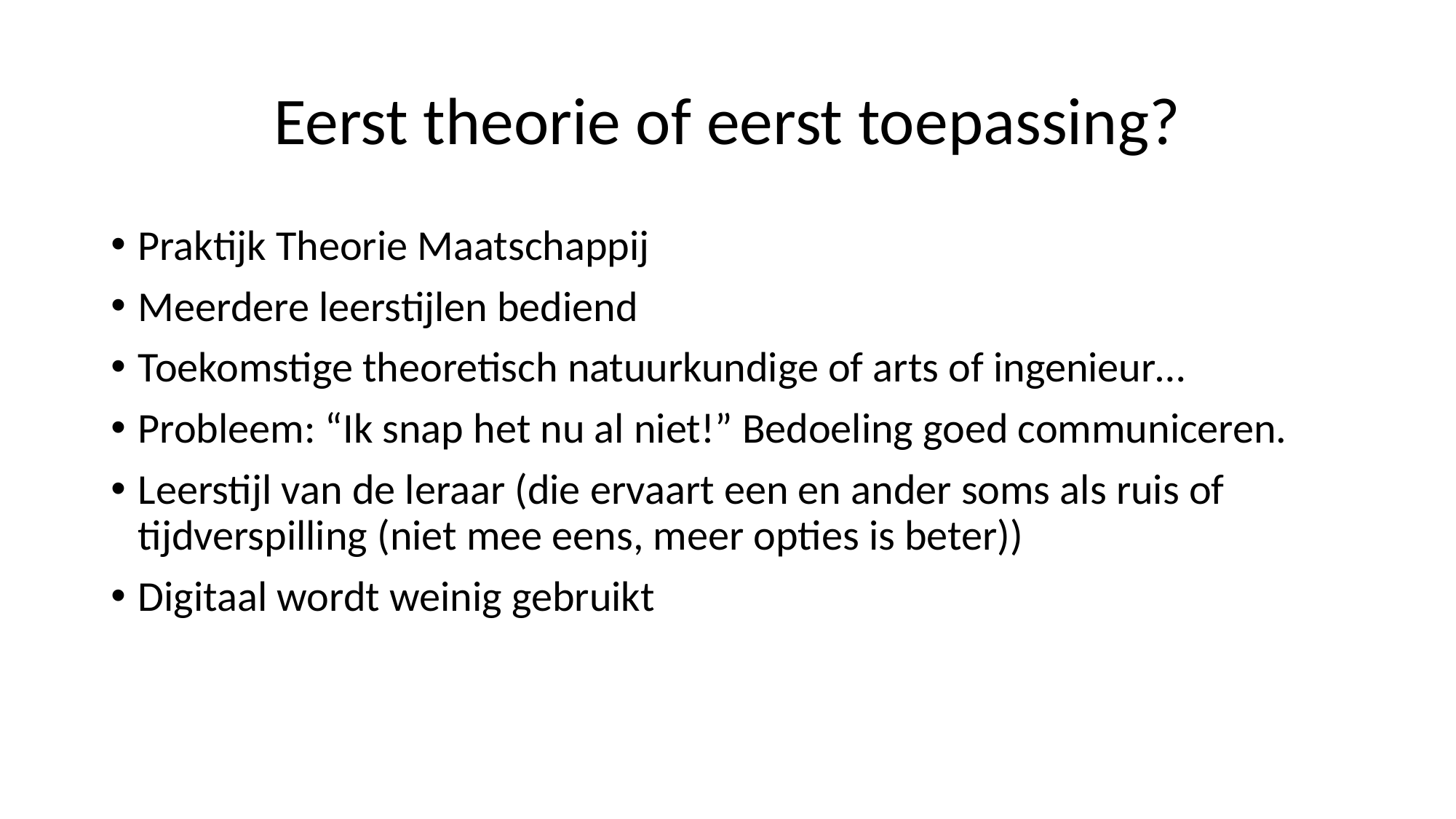

# Eerst theorie of eerst toepassing?
Praktijk Theorie Maatschappij
Meerdere leerstijlen bediend
Toekomstige theoretisch natuurkundige of arts of ingenieur…
Probleem: “Ik snap het nu al niet!” Bedoeling goed communiceren.
Leerstijl van de leraar (die ervaart een en ander soms als ruis of tijdverspilling (niet mee eens, meer opties is beter))
Digitaal wordt weinig gebruikt